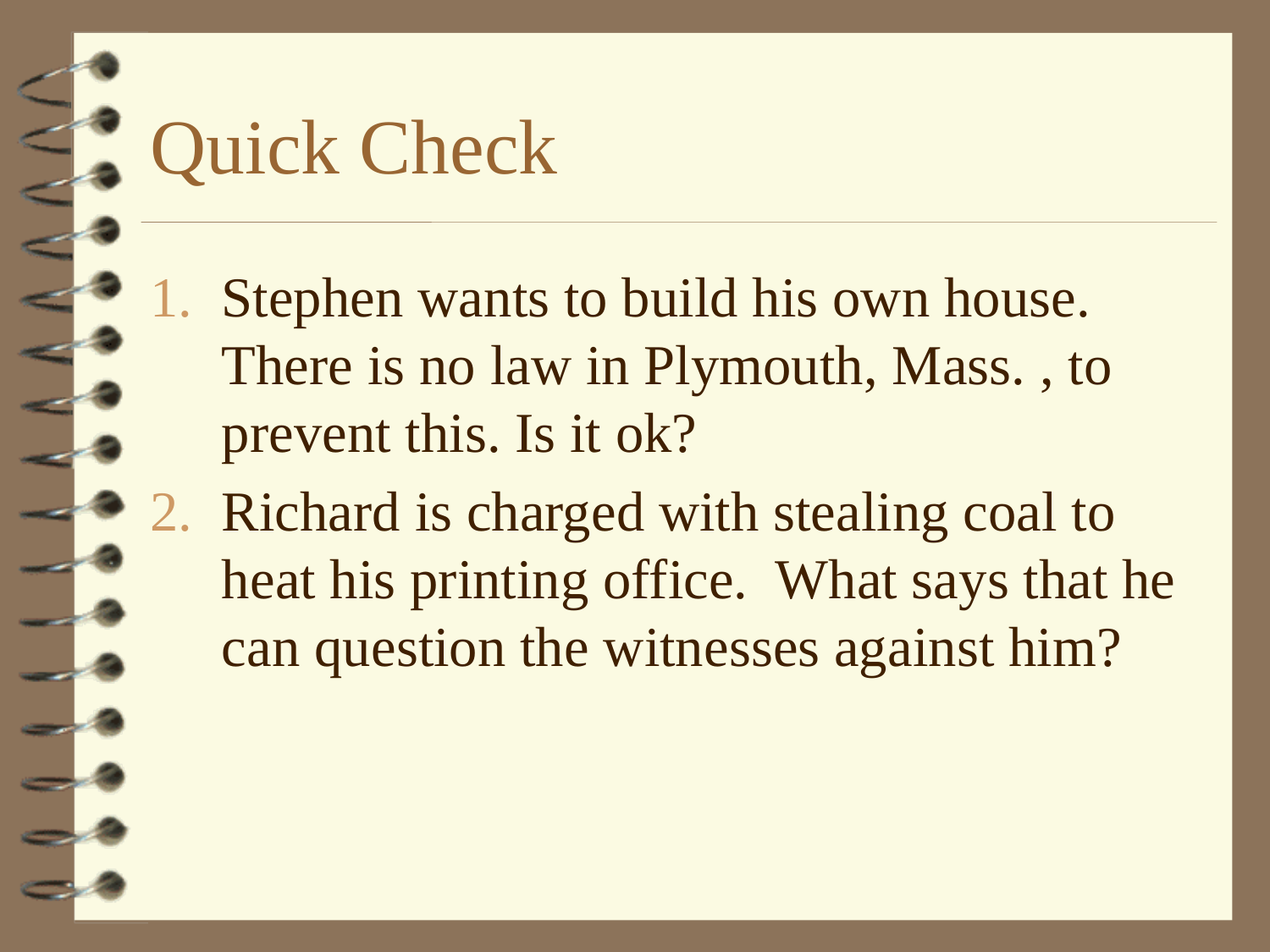

# Quick Check
Stephen wants to build his own house. There is no law in Plymouth, Mass. , to prevent this. Is it ok?
Richard is charged with stealing coal to heat his printing office.  What says that he can question the witnesses against him?